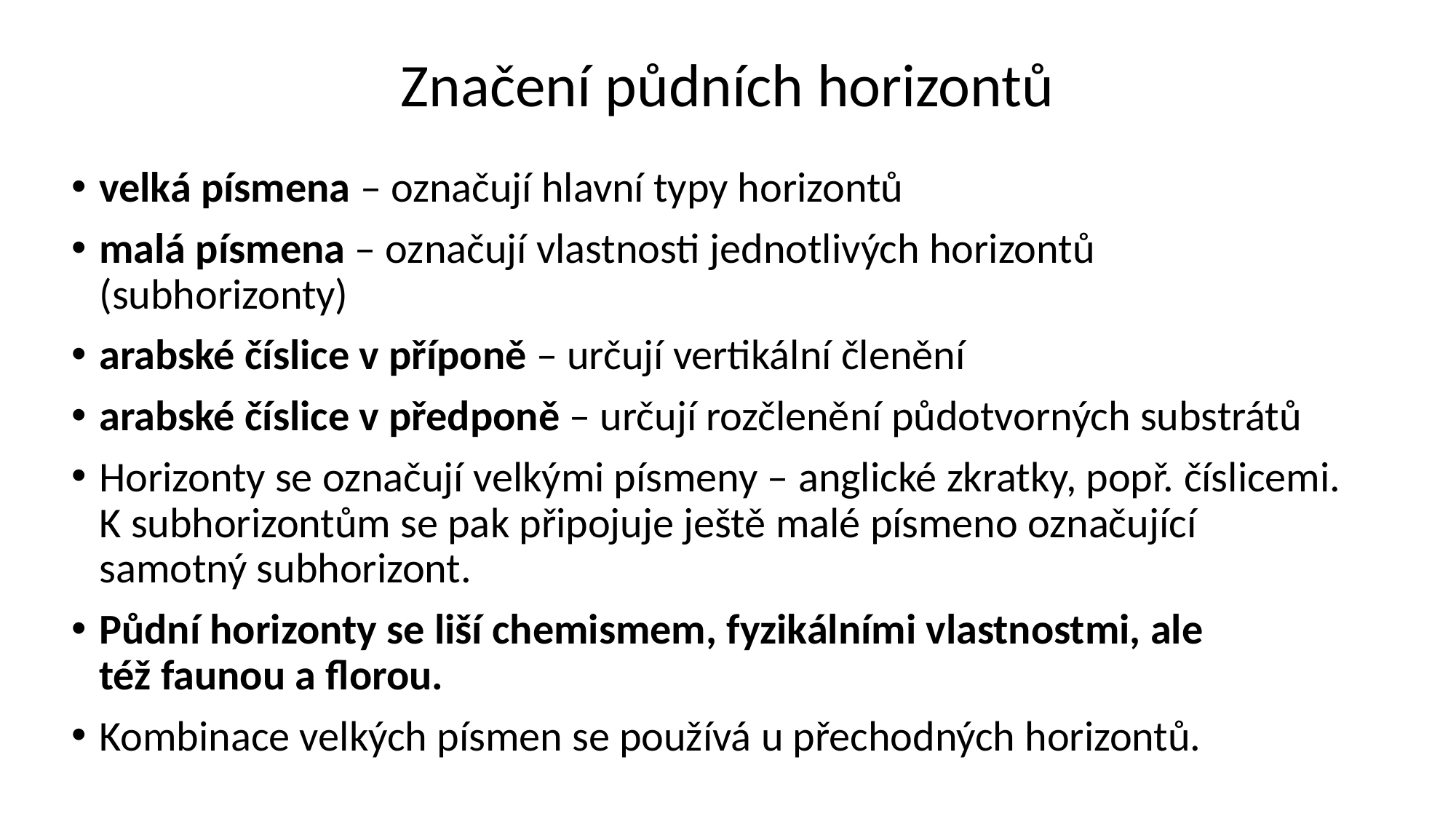

# Značení půdních horizontů
velká písmena – označují hlavní typy horizontů
malá písmena – označují vlastnosti jednotlivých horizontů (subhorizonty)
arabské číslice v příponě – určují vertikální členění
arabské číslice v předponě – určují rozčlenění půdotvorných substrátů
Horizonty se označují velkými písmeny – anglické zkratky, popř. číslicemi. K subhorizontům se pak připojuje ještě malé písmeno označující samotný subhorizont.
Půdní horizonty se liší chemismem, fyzikálními vlastnostmi, ale též faunou a florou.
Kombinace velkých písmen se používá u přechodných horizontů.